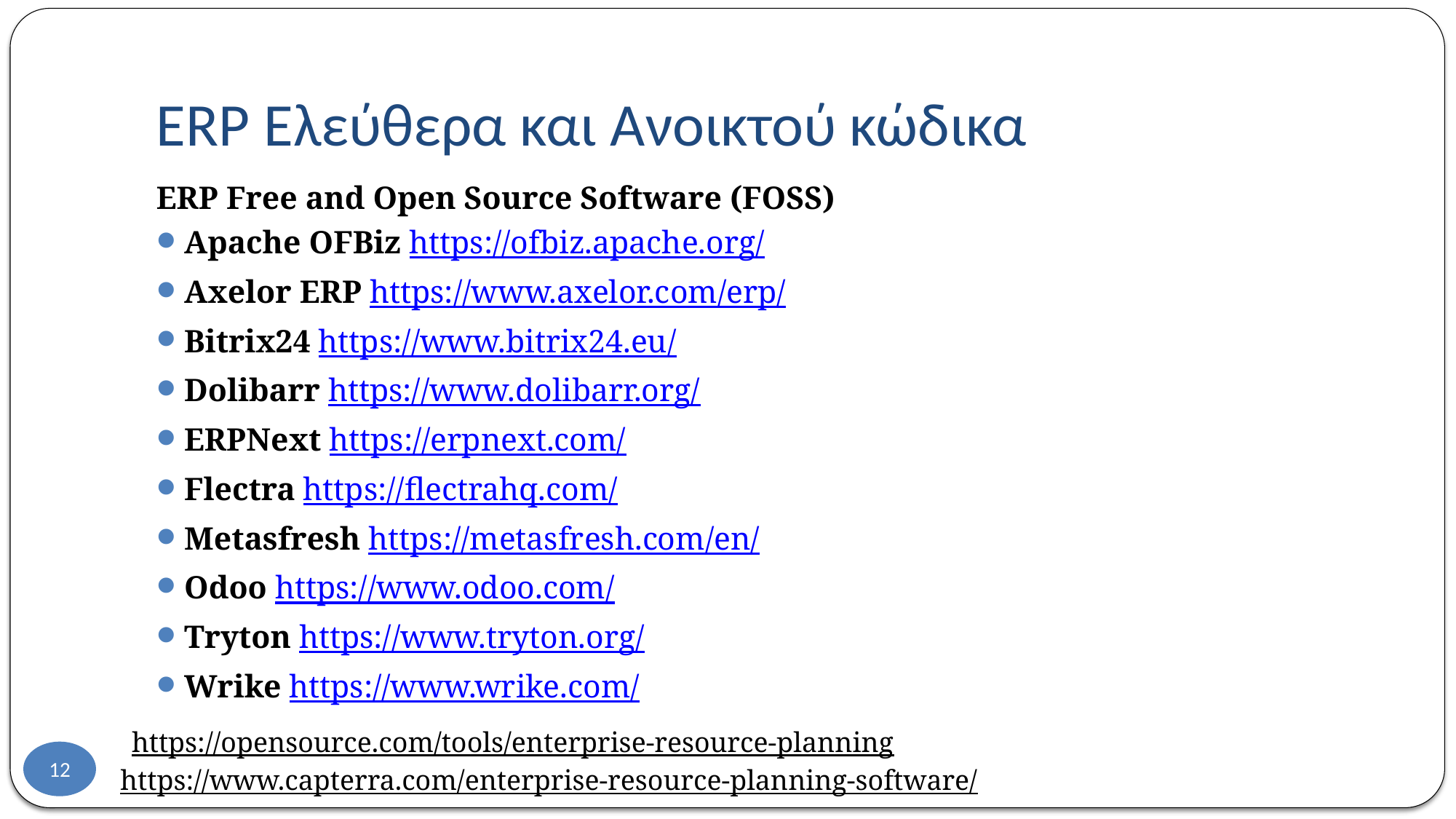

# ERP Ελεύθερα και Ανοικτού κώδικα
ERP Free and Open Source Software (FOSS)
Apache OFBiz https://ofbiz.apache.org/
Axelor ERP https://www.axelor.com/erp/
Bitrix24 https://www.bitrix24.eu/
Dolibarr https://www.dolibarr.org/
ERPNext https://erpnext.com/
Flectra https://flectrahq.com/
Metasfresh https://metasfresh.com/en/
Odoo https://www.odoo.com/
Tryton https://www.tryton.org/
Wrike https://www.wrike.com/

https://opensource.com/tools/enterprise-resource-planning
12
https://www.capterra.com/enterprise-resource-planning-software/